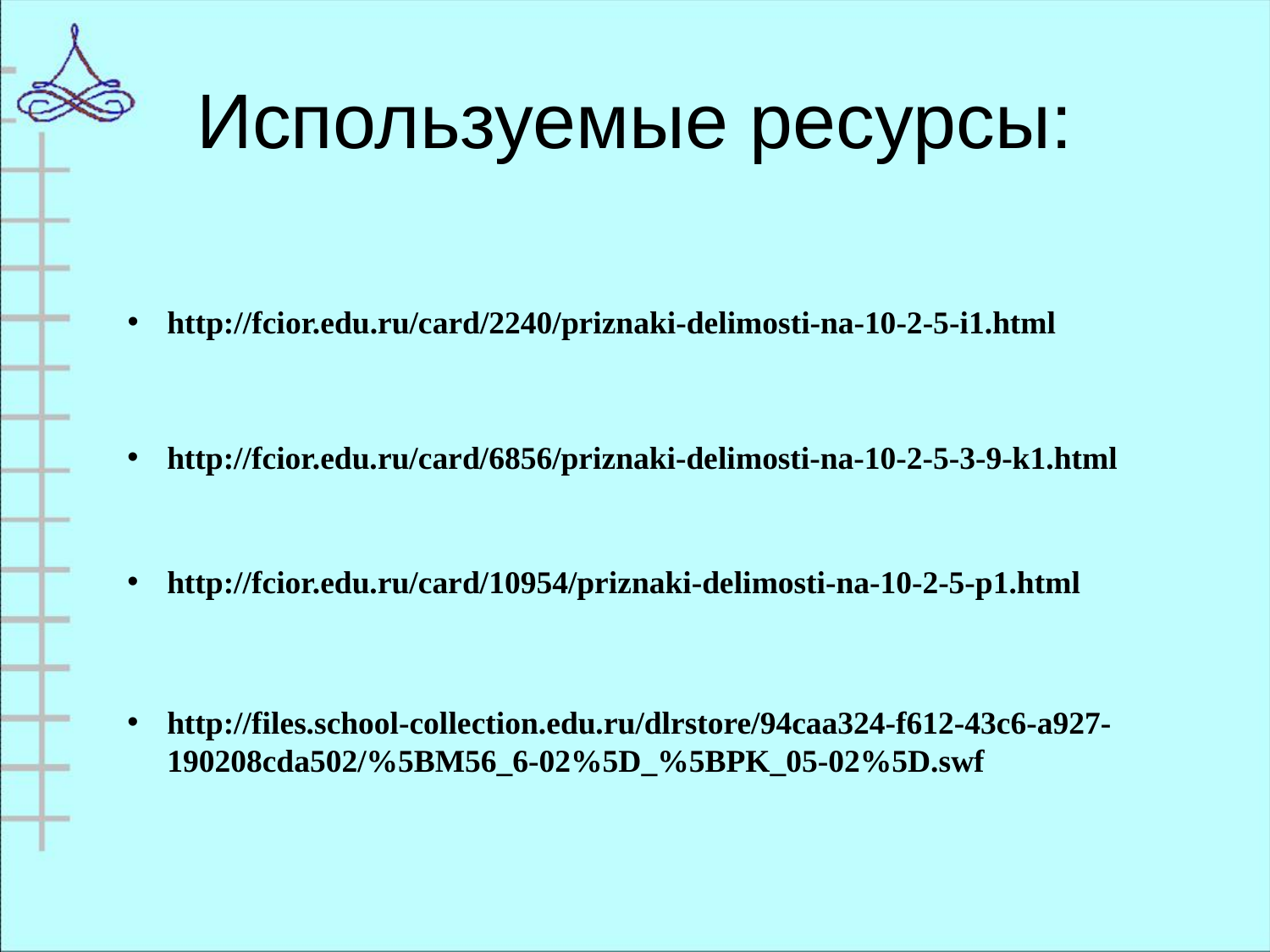

# Используемые ресурсы:
http://fcior.edu.ru/card/2240/priznaki-delimosti-na-10-2-5-i1.html
http://fcior.edu.ru/card/6856/priznaki-delimosti-na-10-2-5-3-9-k1.html
http://fcior.edu.ru/card/10954/priznaki-delimosti-na-10-2-5-p1.html
http://files.school-collection.edu.ru/dlrstore/94caa324-f612-43c6-a927-190208cda502/%5BM56_6-02%5D_%5BPK_05-02%5D.swf